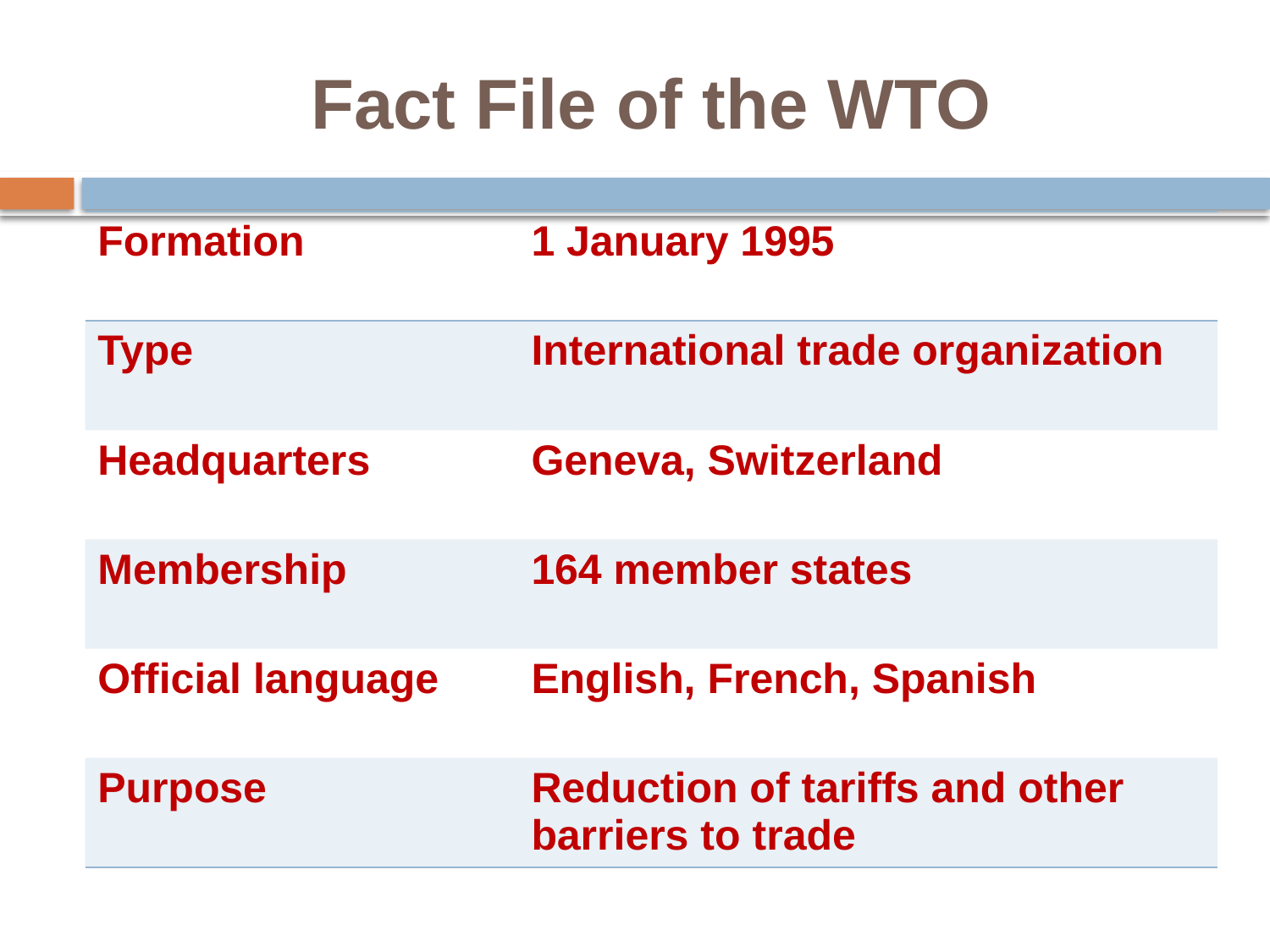

# Fact File of the WTO
| Formation | 1 January 1995 |
| --- | --- |
| Type | International trade organization |
| Headquarters | Geneva, Switzerland |
| Membership | 164 member states |
| Official language | English, French, Spanish |
| Purpose | Reduction of tariffs and other barriers to trade |